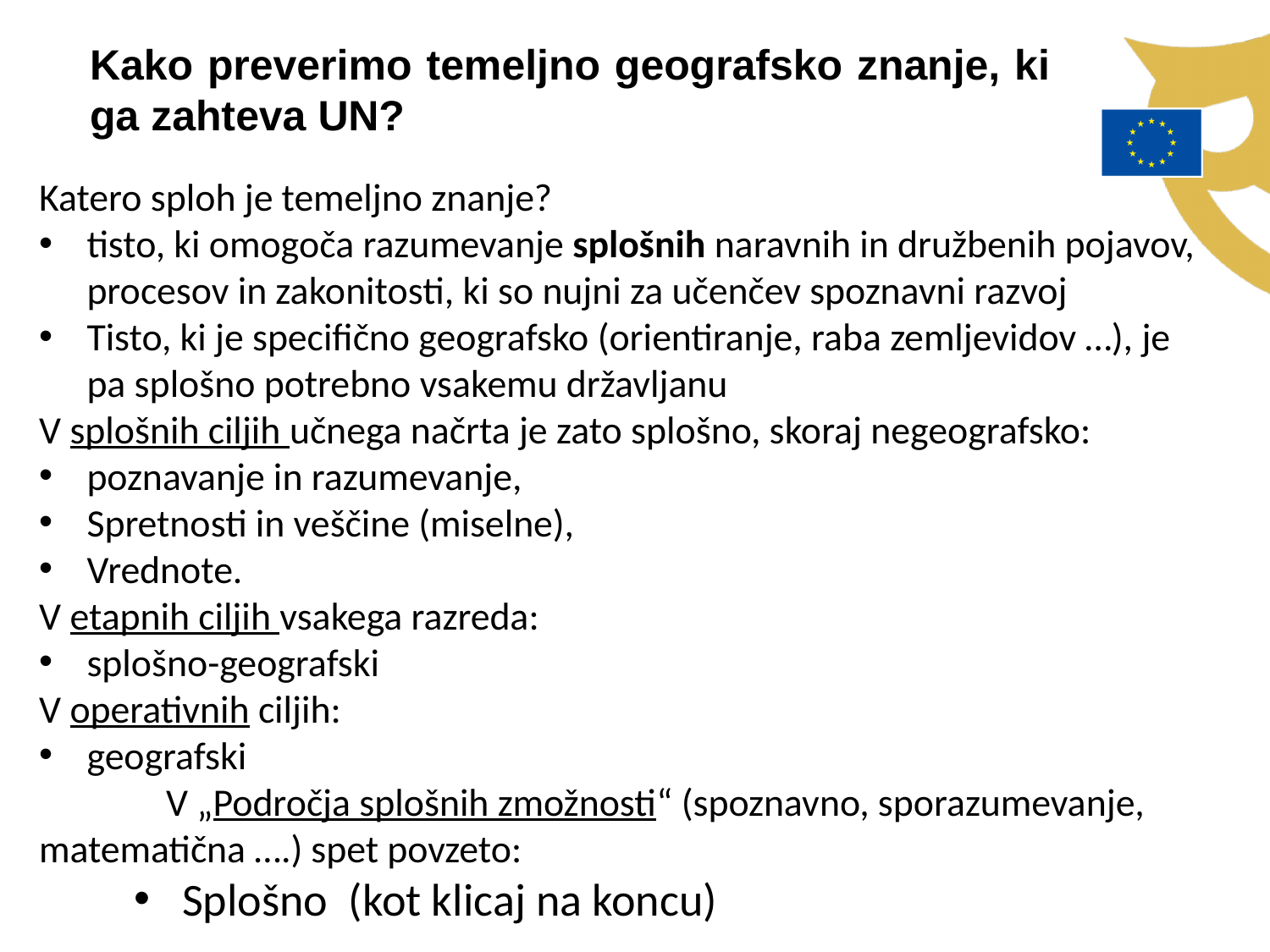

Kako preverimo temeljno geografsko znanje, ki ga zahteva UN?
Katero sploh je temeljno znanje?
tisto, ki omogoča razumevanje splošnih naravnih in družbenih pojavov, procesov in zakonitosti, ki so nujni za učenčev spoznavni razvoj
Tisto, ki je specifično geografsko (orientiranje, raba zemljevidov …), je pa splošno potrebno vsakemu državljanu
V splošnih ciljih učnega načrta je zato splošno, skoraj negeografsko:
poznavanje in razumevanje,
Spretnosti in veščine (miselne),
Vrednote.
V etapnih ciljih vsakega razreda:
splošno-geografski
V operativnih ciljih:
geografski
	V „Področja splošnih zmožnosti“ (spoznavno, sporazumevanje, 	matematična ….) spet povzeto:
Splošno  (kot klicaj na koncu)